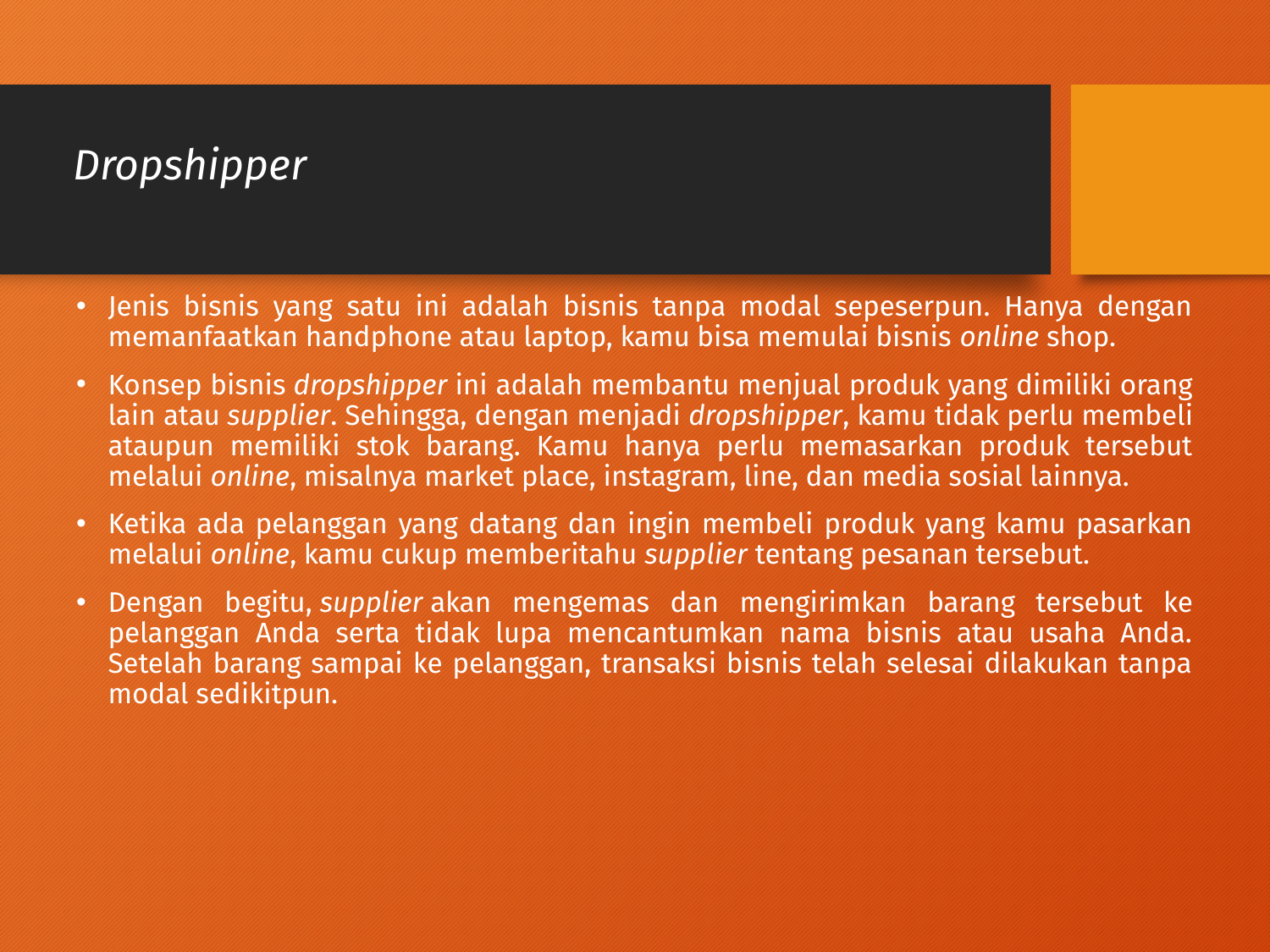

# Dropshipper
Jenis bisnis yang satu ini adalah bisnis tanpa modal sepeserpun. Hanya dengan memanfaatkan handphone atau laptop, kamu bisa memulai bisnis online shop.
Konsep bisnis dropshipper ini adalah membantu menjual produk yang dimiliki orang lain atau supplier. Sehingga, dengan menjadi dropshipper, kamu tidak perlu membeli ataupun memiliki stok barang. Kamu hanya perlu memasarkan produk tersebut melalui online, misalnya market place, instagram, line, dan media sosial lainnya.
Ketika ada pelanggan yang datang dan ingin membeli produk yang kamu pasarkan melalui online, kamu cukup memberitahu supplier tentang pesanan tersebut.
Dengan begitu, supplier akan mengemas dan mengirimkan barang tersebut ke pelanggan Anda serta tidak lupa mencantumkan nama bisnis atau usaha Anda. Setelah barang sampai ke pelanggan, transaksi bisnis telah selesai dilakukan tanpa modal sedikitpun.